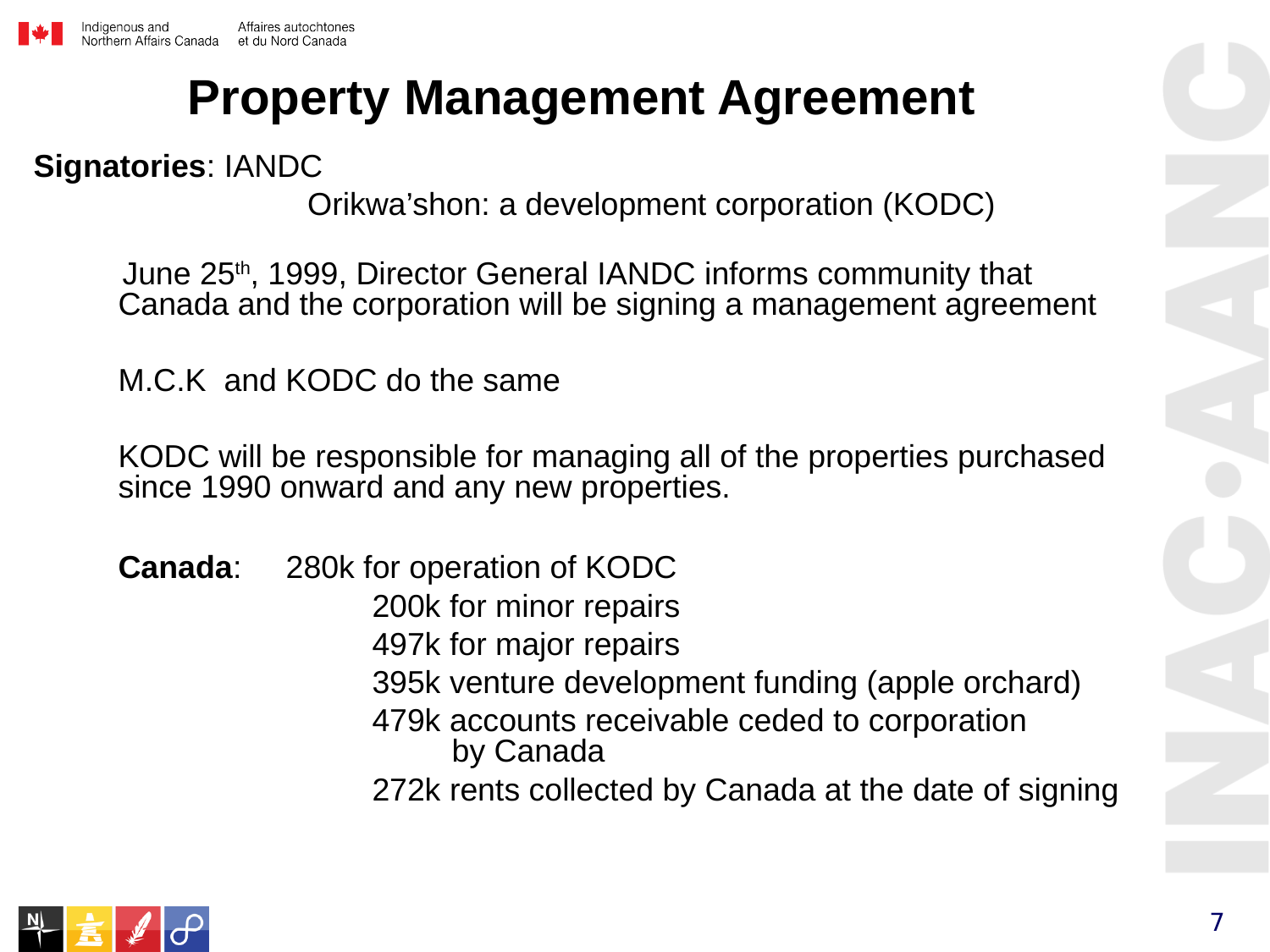

Property Management Agreement
Signatories: IANDC
		       Orikwa’shon: a development corporation (KODC)
          June 25th, 1999, Director General IANDC informs community that Canada and the corporation will be signing a management agreement

	M.C.K  and KODC do the same

	KODC will be responsible for managing all of the properties purchased since 1990 onward and any new properties.

	Canada:     280k for operation of KODC
			200k for minor repairs
			497k for major repairs
			395k venture development funding (apple orchard)
			479k accounts receivable ceded to corporation 			         by Canada
			272k rents collected by Canada at the date of signing
7